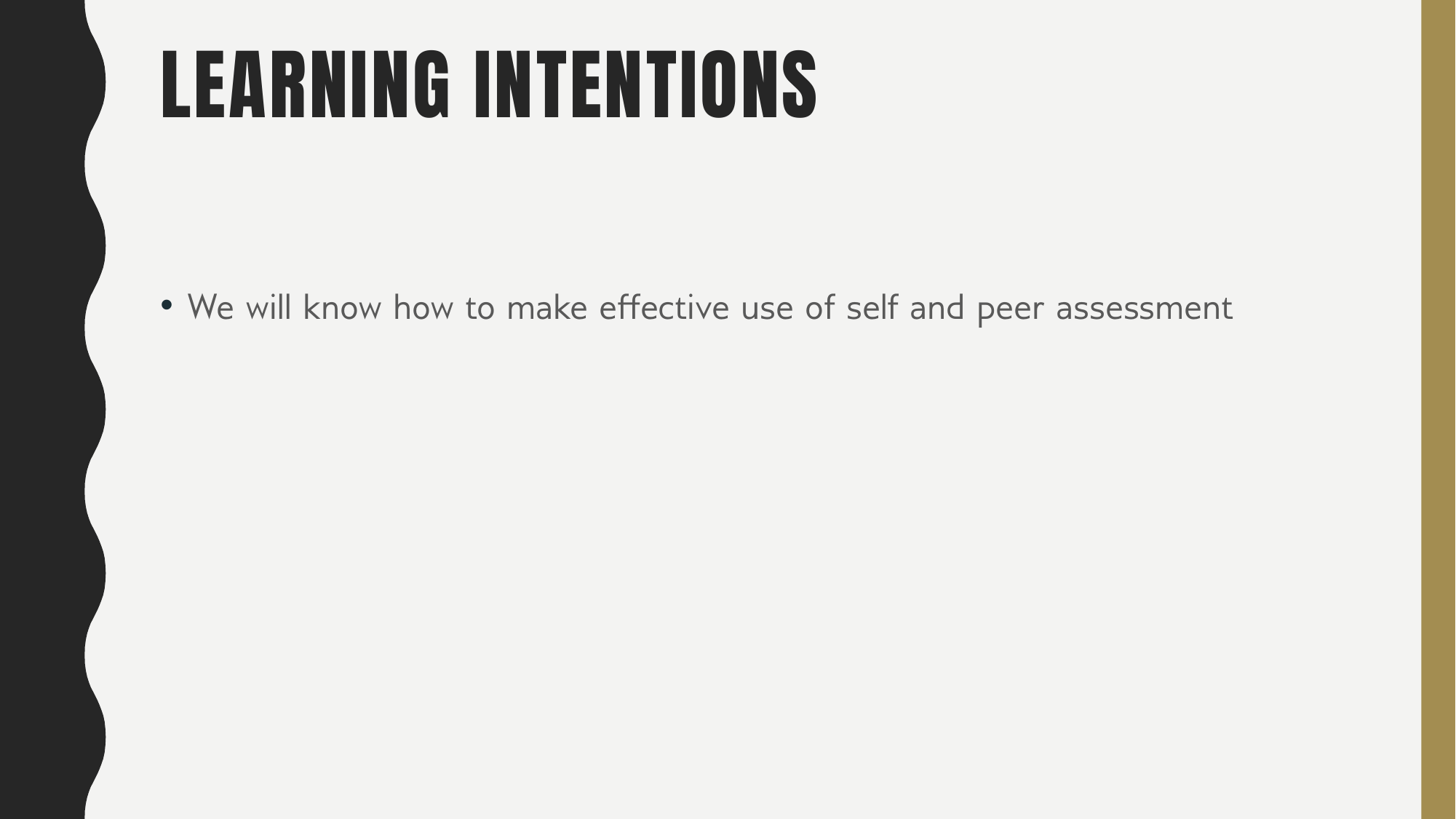

# Learning Intentions
We will know how to make effective use of self and peer assessment